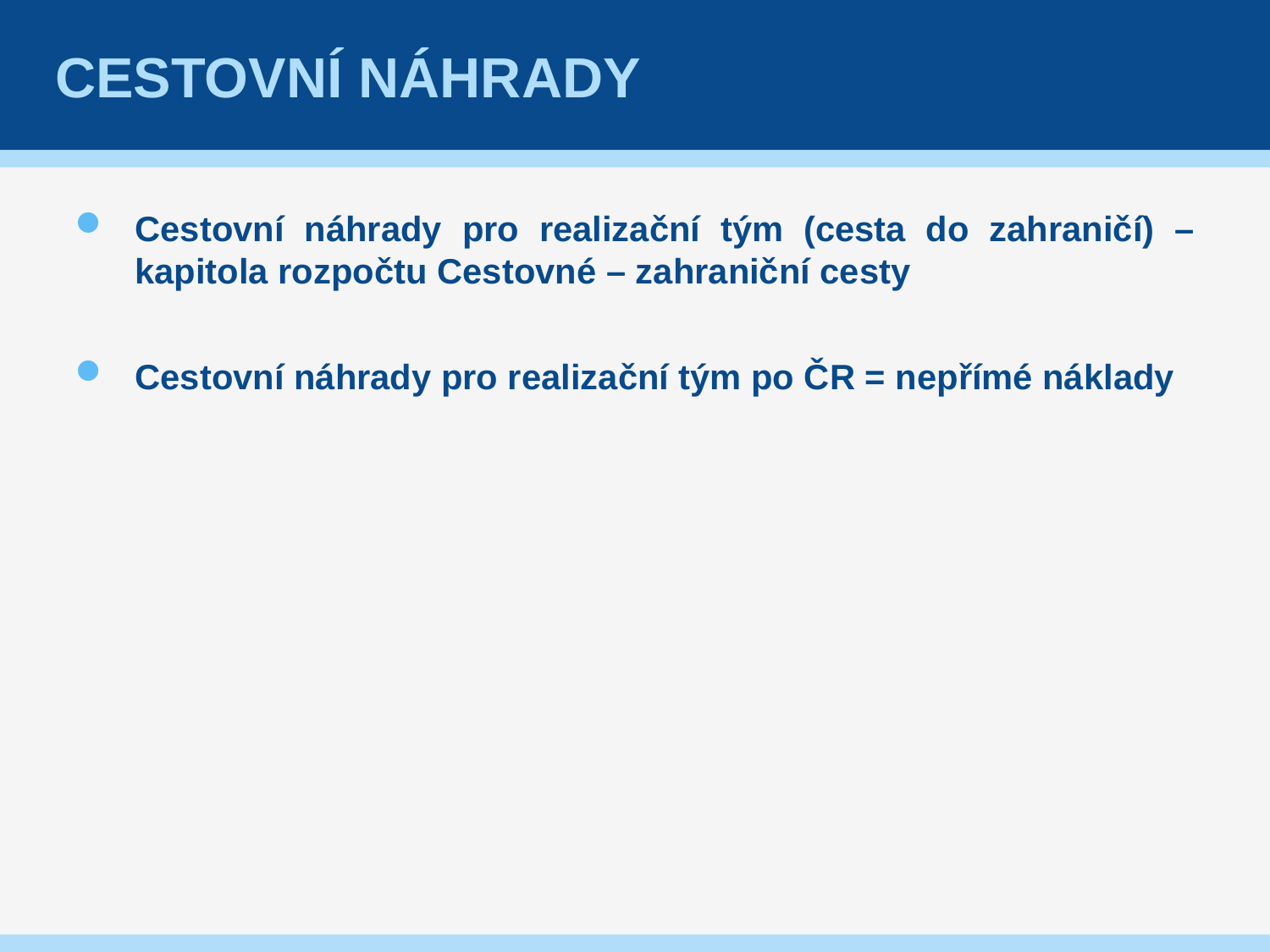

# Cestovní náhrady
Cestovní náhrady pro realizační tým (cesta do zahraničí) – kapitola rozpočtu Cestovné – zahraniční cesty

Cestovní náhrady pro realizační tým po ČR = nepřímé náklady